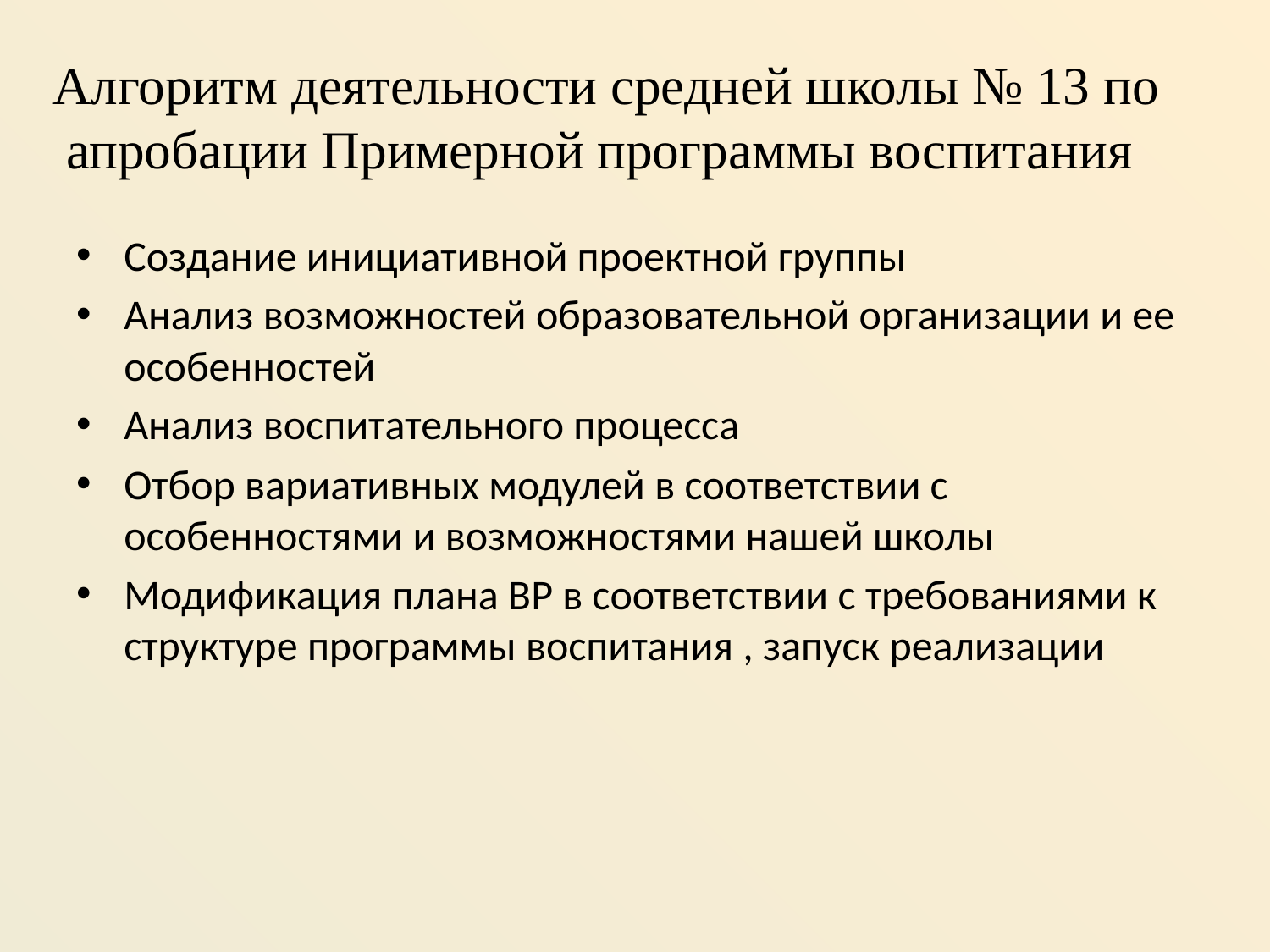

# Алгоритм деятельности средней школы № 13 по апробации Примерной программы воспитания
Создание инициативной проектной группы
Анализ возможностей образовательной организации и ее особенностей
Анализ воспитательного процесса
Отбор вариативных модулей в соответствии с особенностями и возможностями нашей школы
Модификация плана ВР в соответствии с требованиями к структуре программы воспитания , запуск реализации